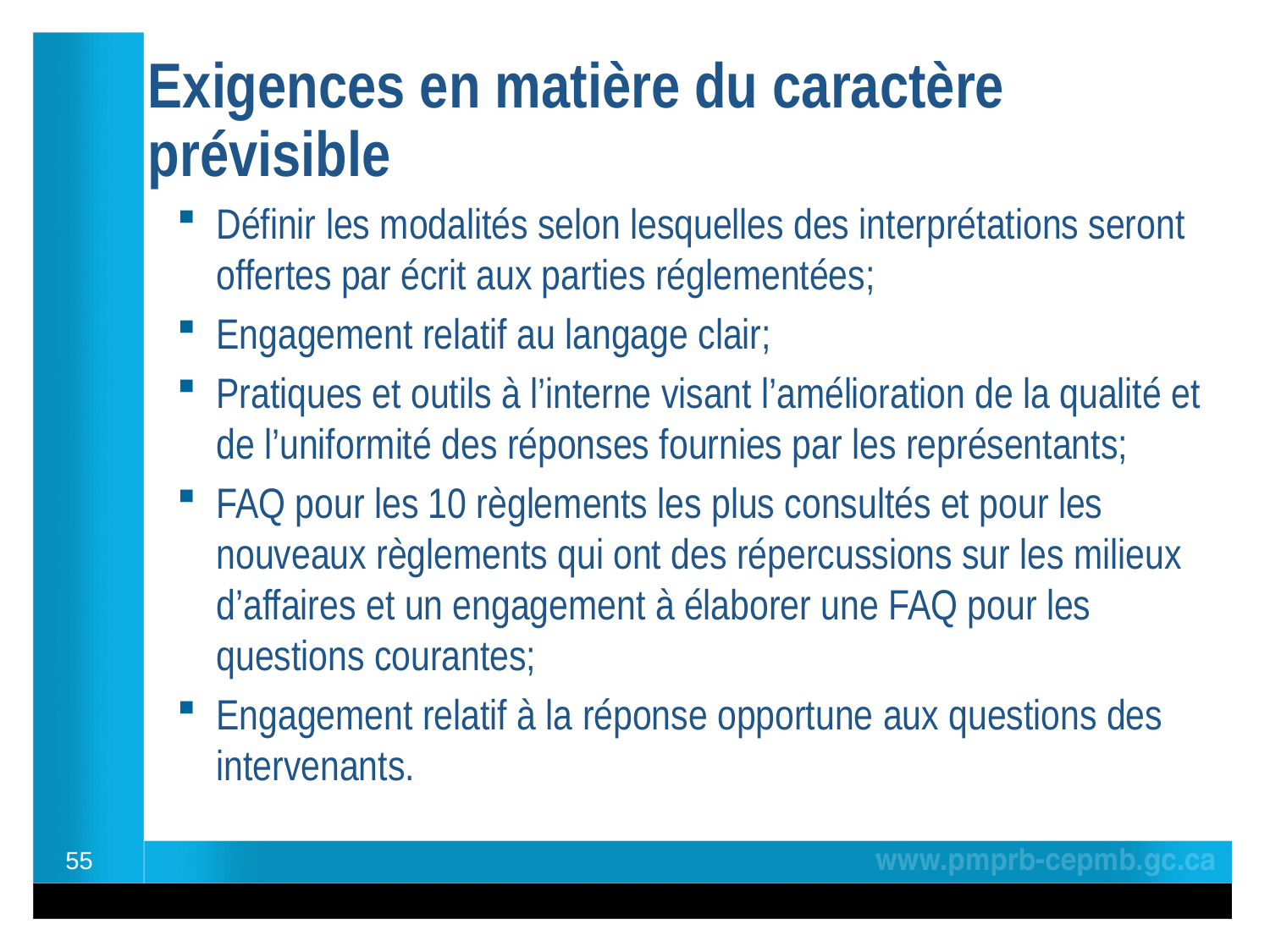

# Exigences en matière du caractère prévisible
Définir les modalités selon lesquelles des interprétations seront offertes par écrit aux parties réglementées;
Engagement relatif au langage clair;
Pratiques et outils à l’interne visant l’amélioration de la qualité et de l’uniformité des réponses fournies par les représentants;
FAQ pour les 10 règlements les plus consultés et pour les nouveaux règlements qui ont des répercussions sur les milieux d’affaires et un engagement à élaborer une FAQ pour les questions courantes;
Engagement relatif à la réponse opportune aux questions des intervenants.

55